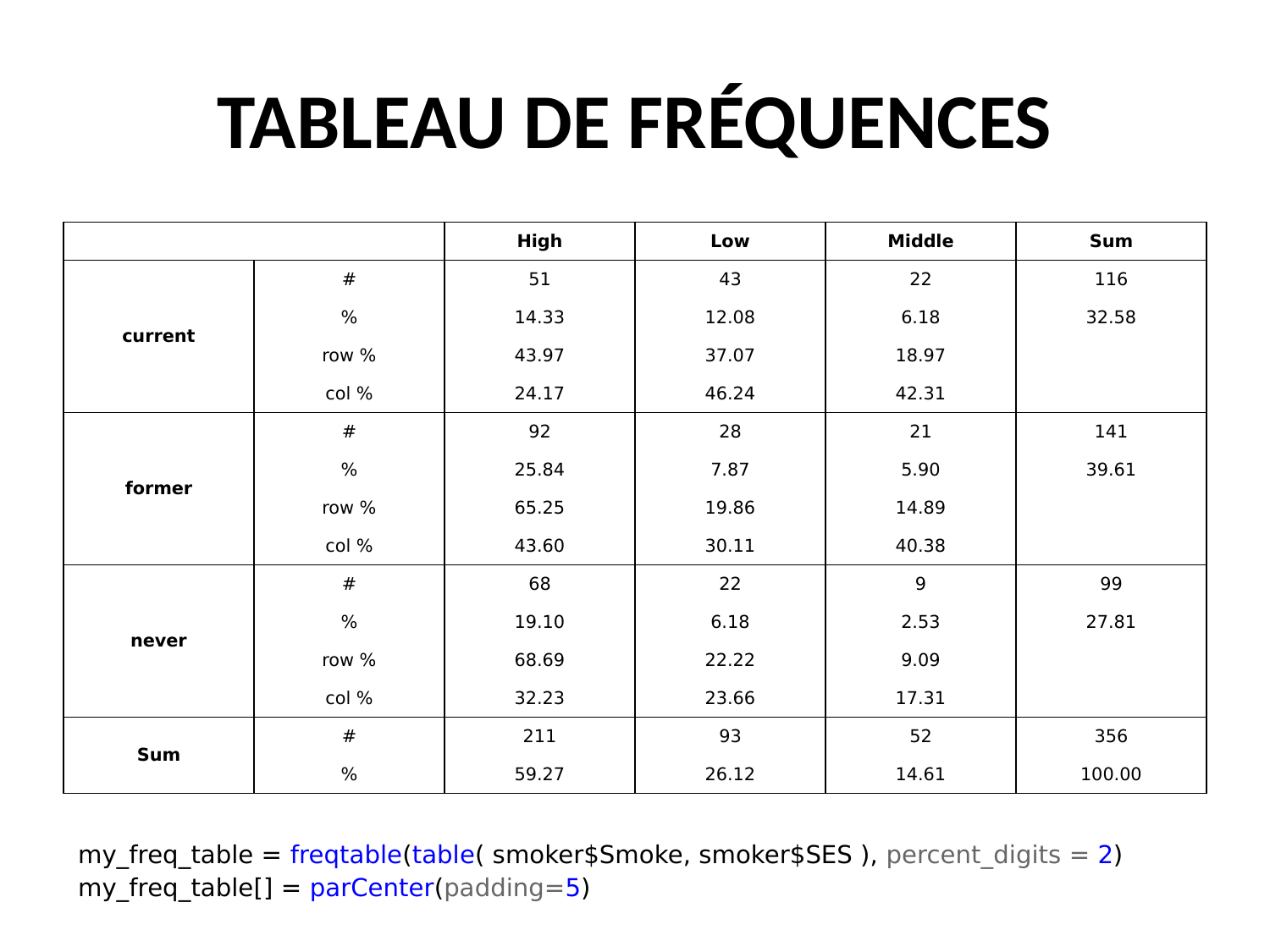

# Tableau de fréquences
|  |  | High | Low | Middle | Sum |
| --- | --- | --- | --- | --- | --- |
| current | # | 51 | 43 | 22 | 116 |
| current | % | 14.33 | 12.08 | 6.18 | 32.58 |
| current | row % | 43.97 | 37.07 | 18.97 |  |
| current | col % | 24.17 | 46.24 | 42.31 |  |
| former | # | 92 | 28 | 21 | 141 |
| former | % | 25.84 | 7.87 | 5.90 | 39.61 |
| former | row % | 65.25 | 19.86 | 14.89 |  |
| former | col % | 43.60 | 30.11 | 40.38 |  |
| never | # | 68 | 22 | 9 | 99 |
| never | % | 19.10 | 6.18 | 2.53 | 27.81 |
| never | row % | 68.69 | 22.22 | 9.09 |  |
| never | col % | 32.23 | 23.66 | 17.31 |  |
| Sum | # | 211 | 93 | 52 | 356 |
| Sum | % | 59.27 | 26.12 | 14.61 | 100.00 |
my_freq_table = freqtable(table( smoker$Smoke, smoker$SES ), percent_digits = 2)
my_freq_table[] = parCenter(padding=5)